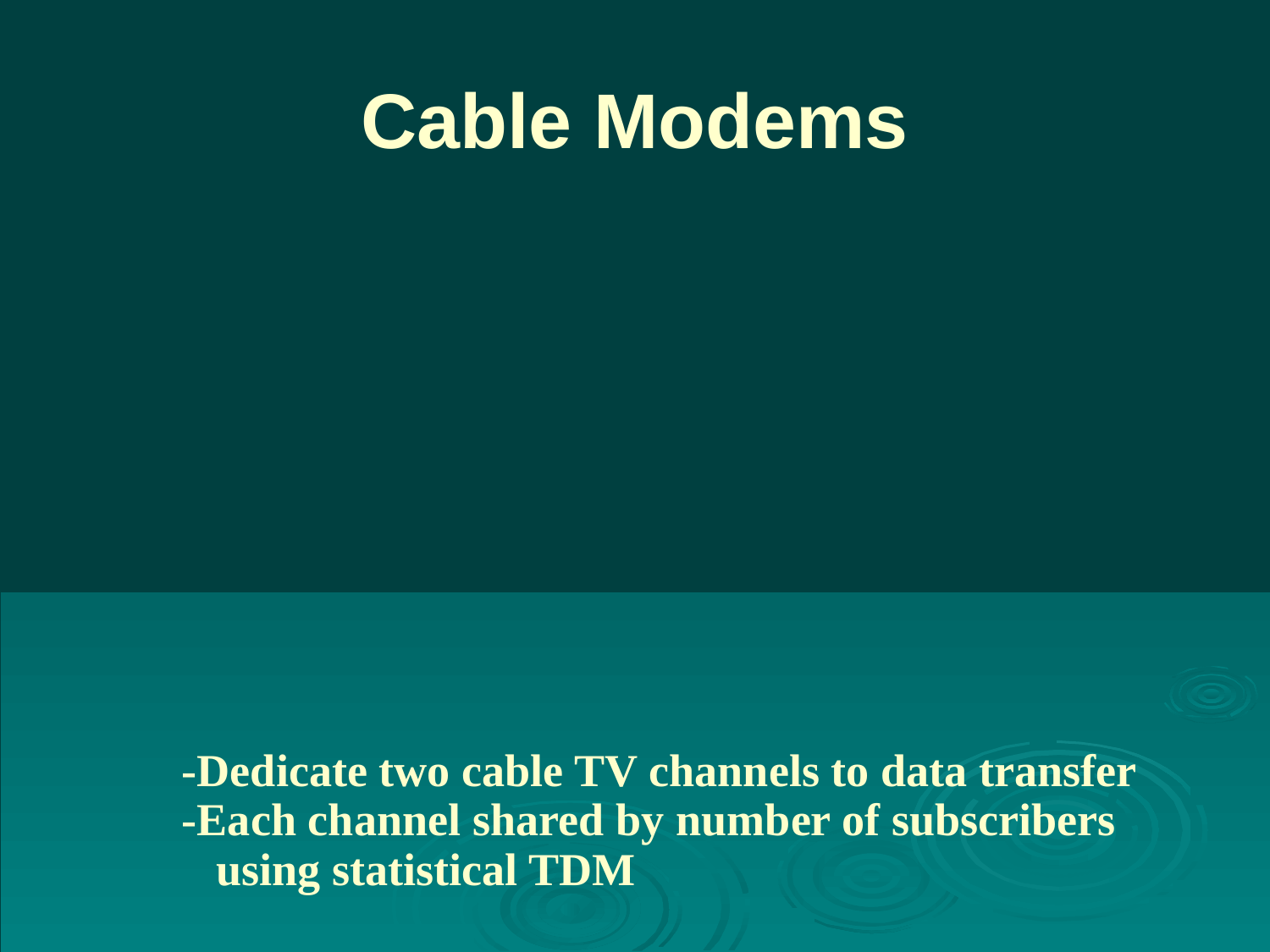

# Cable Modems

-Dedicate two cable TV channels to data transfer
-Each channel shared by number of subscribers
   using statistical TDM